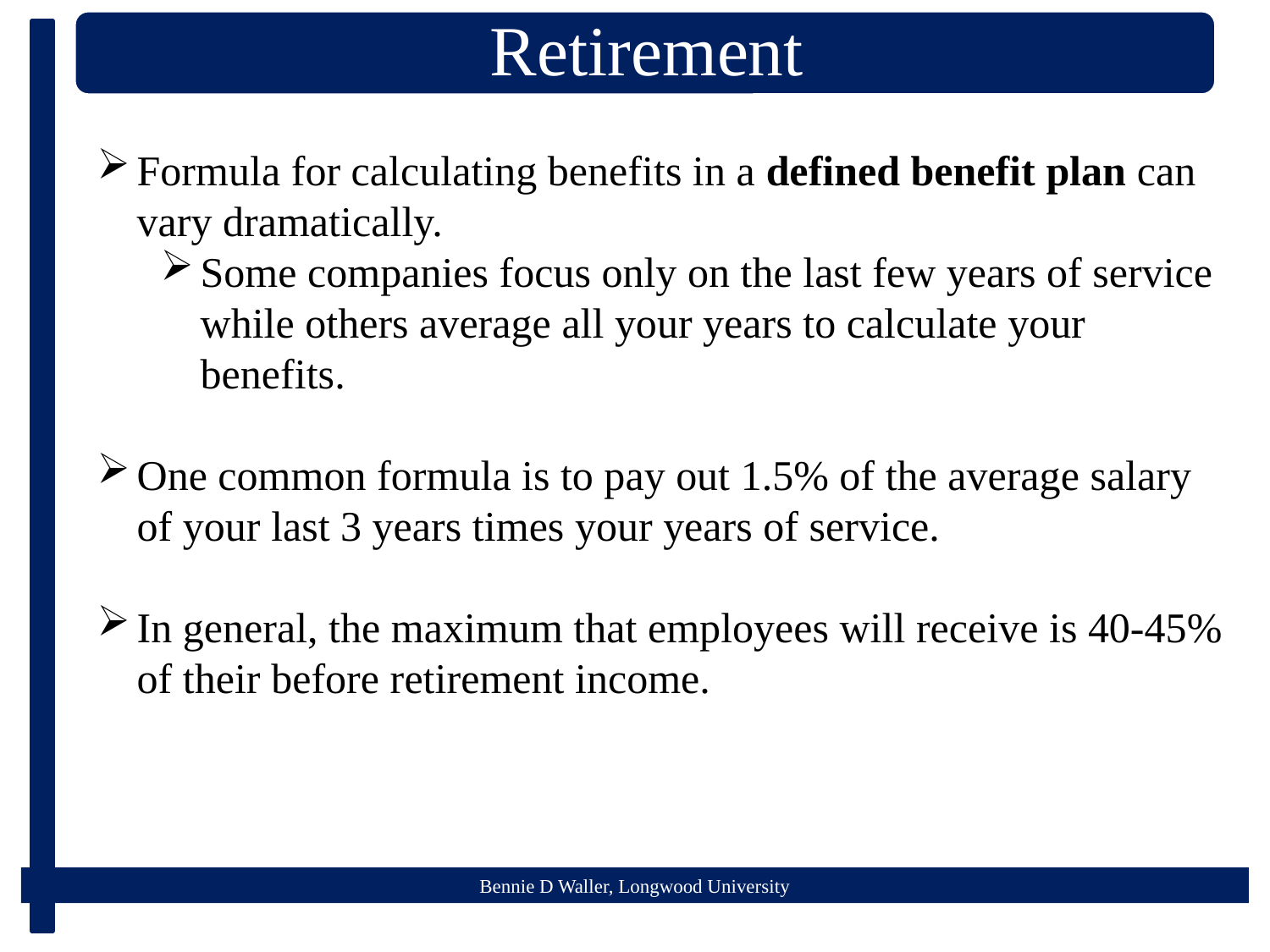

Retirement
Formula for calculating benefits in a defined benefit plan can vary dramatically.
Some companies focus only on the last few years of service while others average all your years to calculate your benefits.

One common formula is to pay out 1.5% of the average salary of your last 3 years times your years of service.

In general, the maximum that employees will receive is 40-45% of their before retirement income.